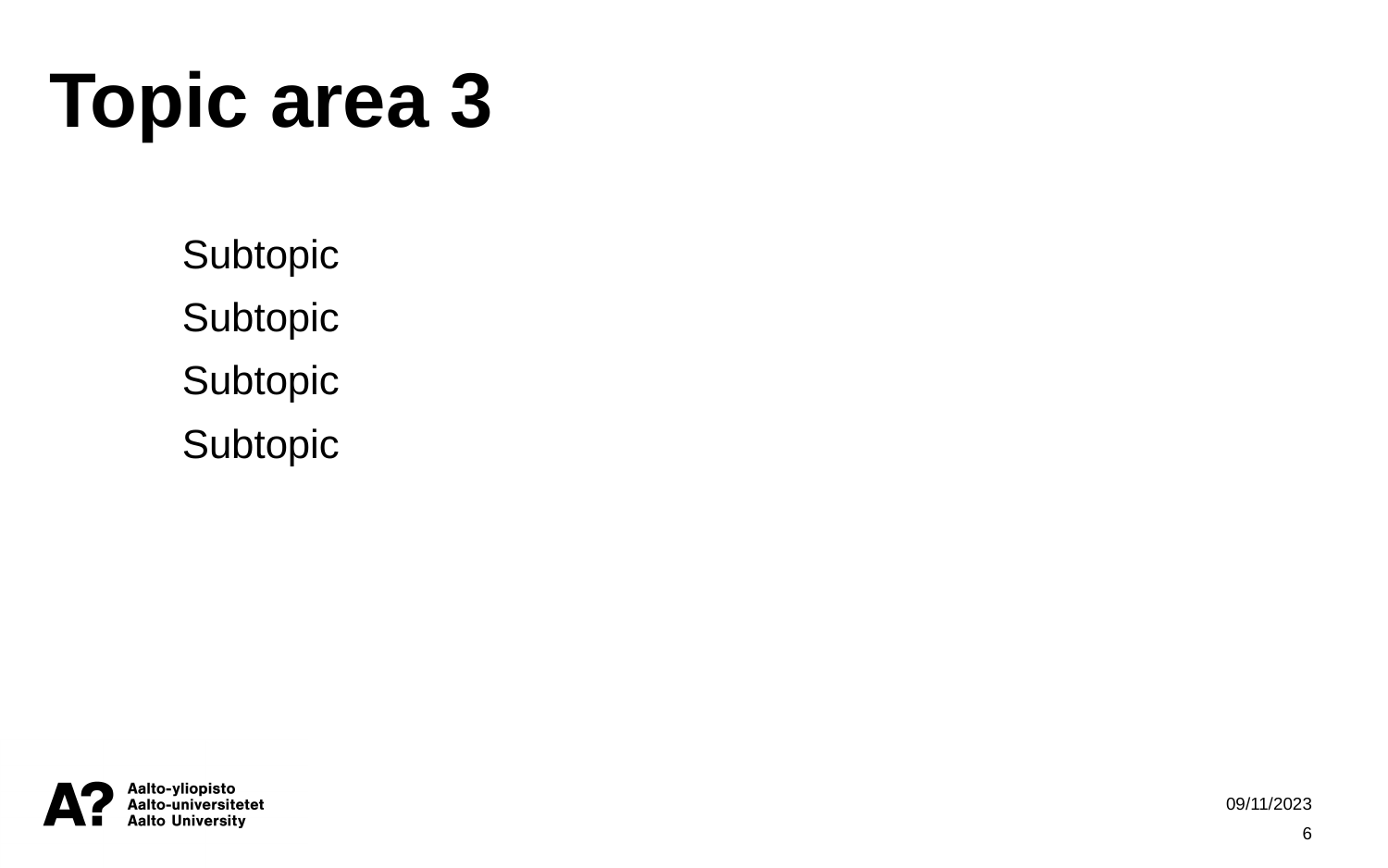

Topic area 3
Subtopic
Subtopic
Subtopic
Subtopic
09/11/2023
6